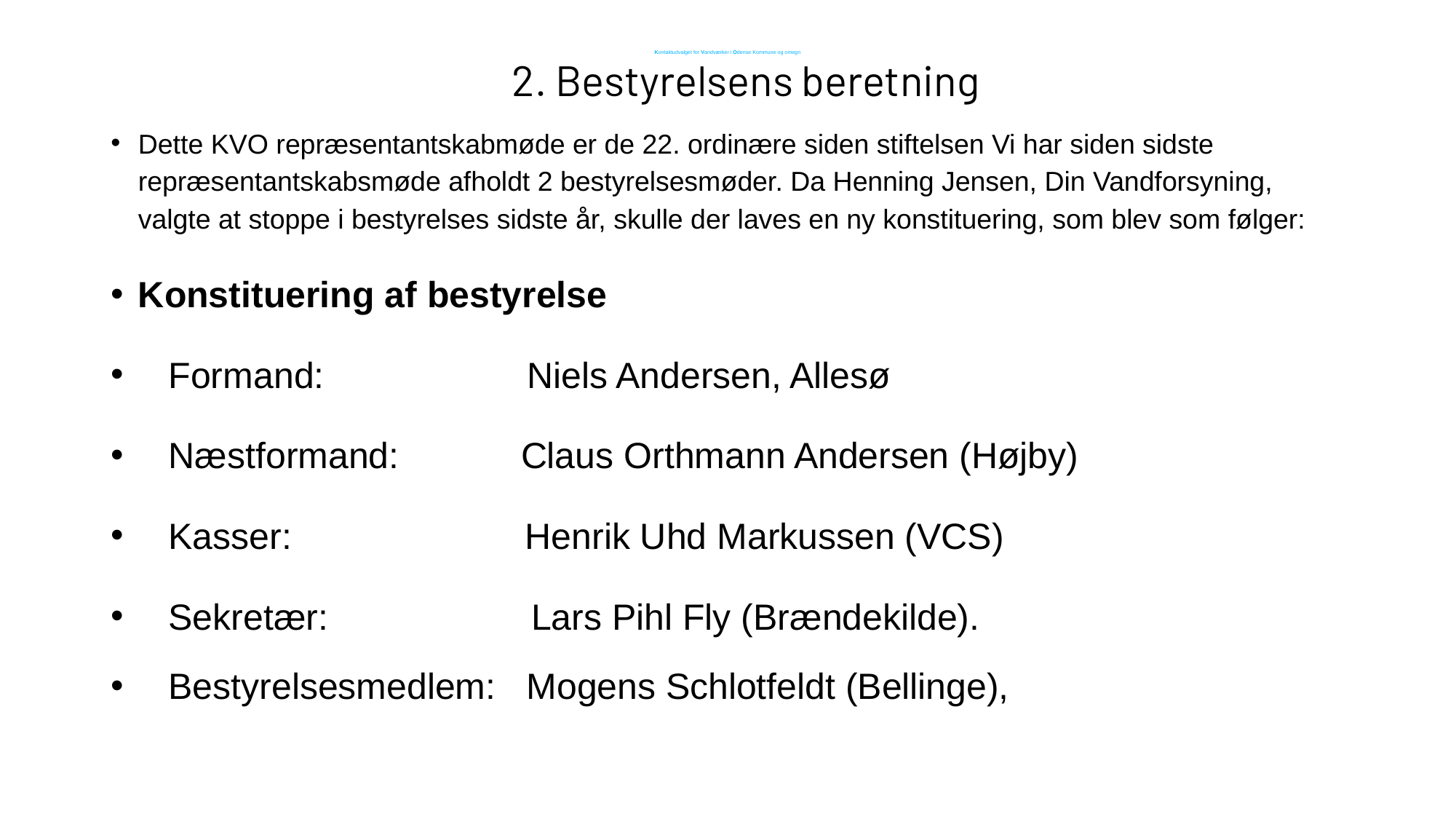

# Kontaktudvalget for Vandværker i Odense Kommune og omegn
2. Bestyrelsens beretning
Dette KVO repræsentantskabmøde er de 22. ordinære siden stiftelsen Vi har siden sidste repræsentantskabsmøde afholdt 2 bestyrelsesmøder. Da Henning Jensen, Din Vandforsyning, valgte at stoppe i bestyrelses sidste år, skulle der laves en ny konstituering, som blev som følger:
Konstituering af bestyrelse
   Formand:                    Niels Andersen, Allesø
   Næstformand:            Claus Orthmann Andersen (Højby)
   Kasser:                       Henrik Uhd Markussen (VCS)
   Sekretær:                    Lars Pihl Fly (Brændekilde).
   Bestyrelsesmedlem:   Mogens Schlotfeldt (Bellinge),